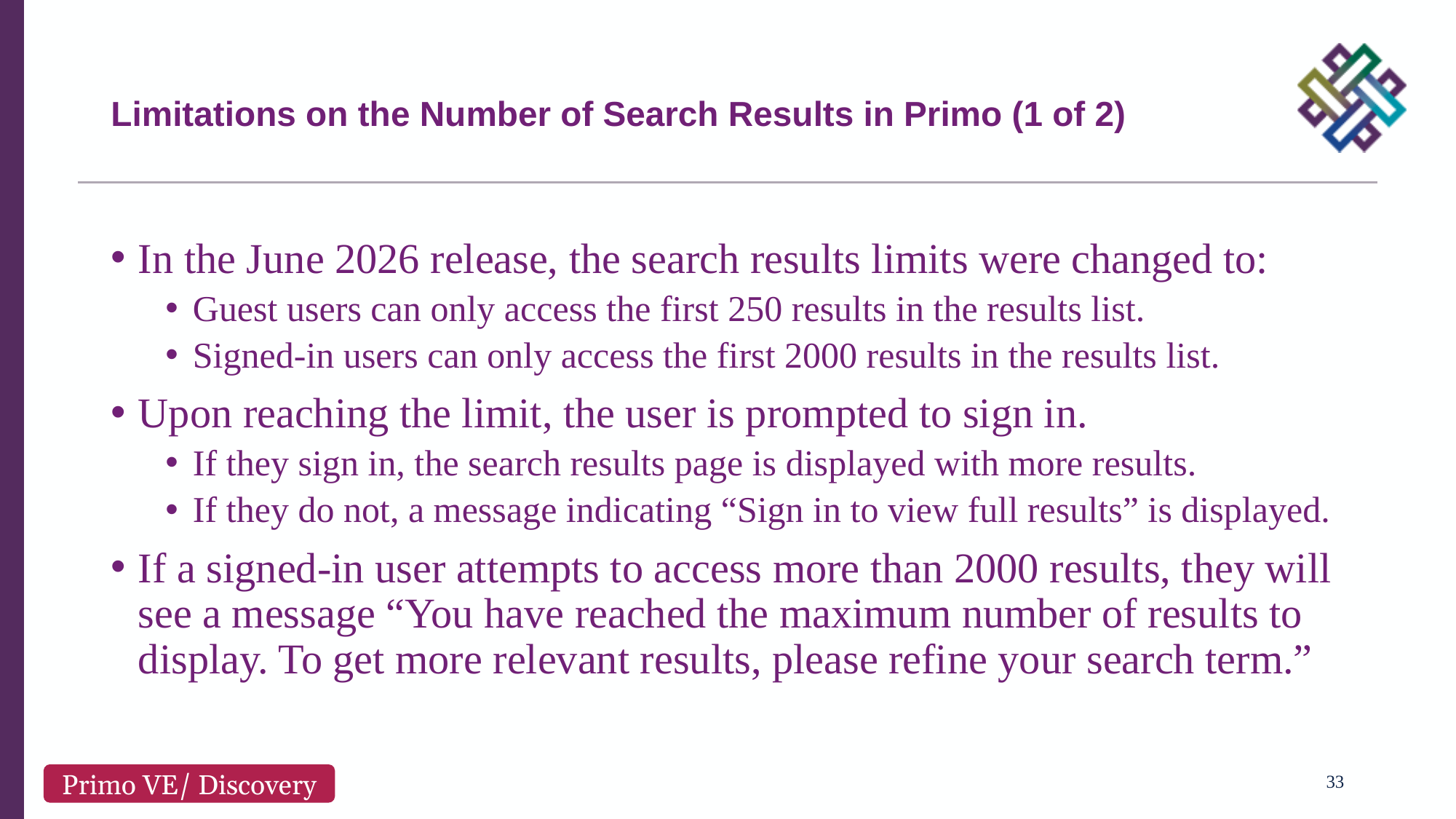

# Limitations on the Number of Search Results in Primo (1 of 2)
In the June 2026 release, the search results limits were changed to:
Guest users can only access the first 250 results in the results list.
Signed-in users can only access the first 2000 results in the results list.
Upon reaching the limit, the user is prompted to sign in.
If they sign in, the search results page is displayed with more results.
If they do not, a message indicating “Sign in to view full results” is displayed.
If a signed-in user attempts to access more than 2000 results, they will see a message “You have reached the maximum number of results to display. To get more relevant results, please refine your search term.”
33
Primo VE/ Discovery